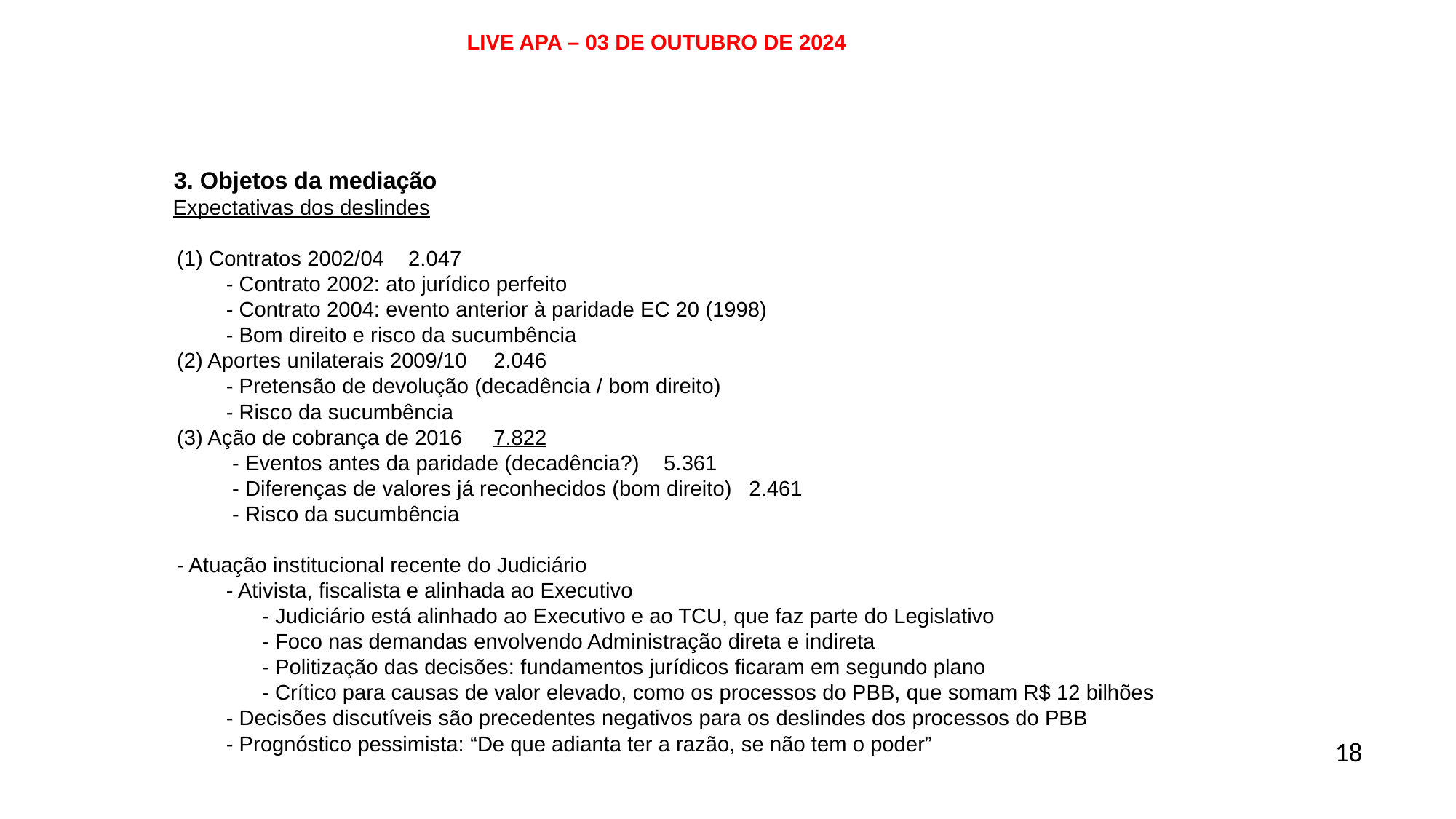

LIVE APA – 03 DE OUTUBRO DE 2024
# 3. Objetos da mediação Expectativas dos deslindes (1) Contratos 2002/04						  2.047 - Contrato 2002: ato jurídico perfeito - Contrato 2004: evento anterior à paridade EC 20 (1998) - Bom direito e risco da sucumbência (2) Aportes unilaterais 2009/10					  2.046 - Pretensão de devolução (decadência / bom direito) - Risco da sucumbência (3) Ação de cobrança de 2016					  7.822 - Eventos antes da paridade (decadência?)			  5.361 - Diferenças de valores já reconhecidos (bom direito)		  2.461 - Risco da sucumbência - Atuação institucional recente do Judiciário - Ativista, fiscalista e alinhada ao Executivo - Judiciário está alinhado ao Executivo e ao TCU, que faz parte do Legislativo - Foco nas demandas envolvendo Administração direta e indireta - Politização das decisões: fundamentos jurídicos ficaram em segundo plano - Crítico para causas de valor elevado, como os processos do PBB, que somam R$ 12 bilhões - Decisões discutíveis são precedentes negativos para os deslindes dos processos do PBB - Prognóstico pessimista: “De que adianta ter a razão, se não tem o poder”
18